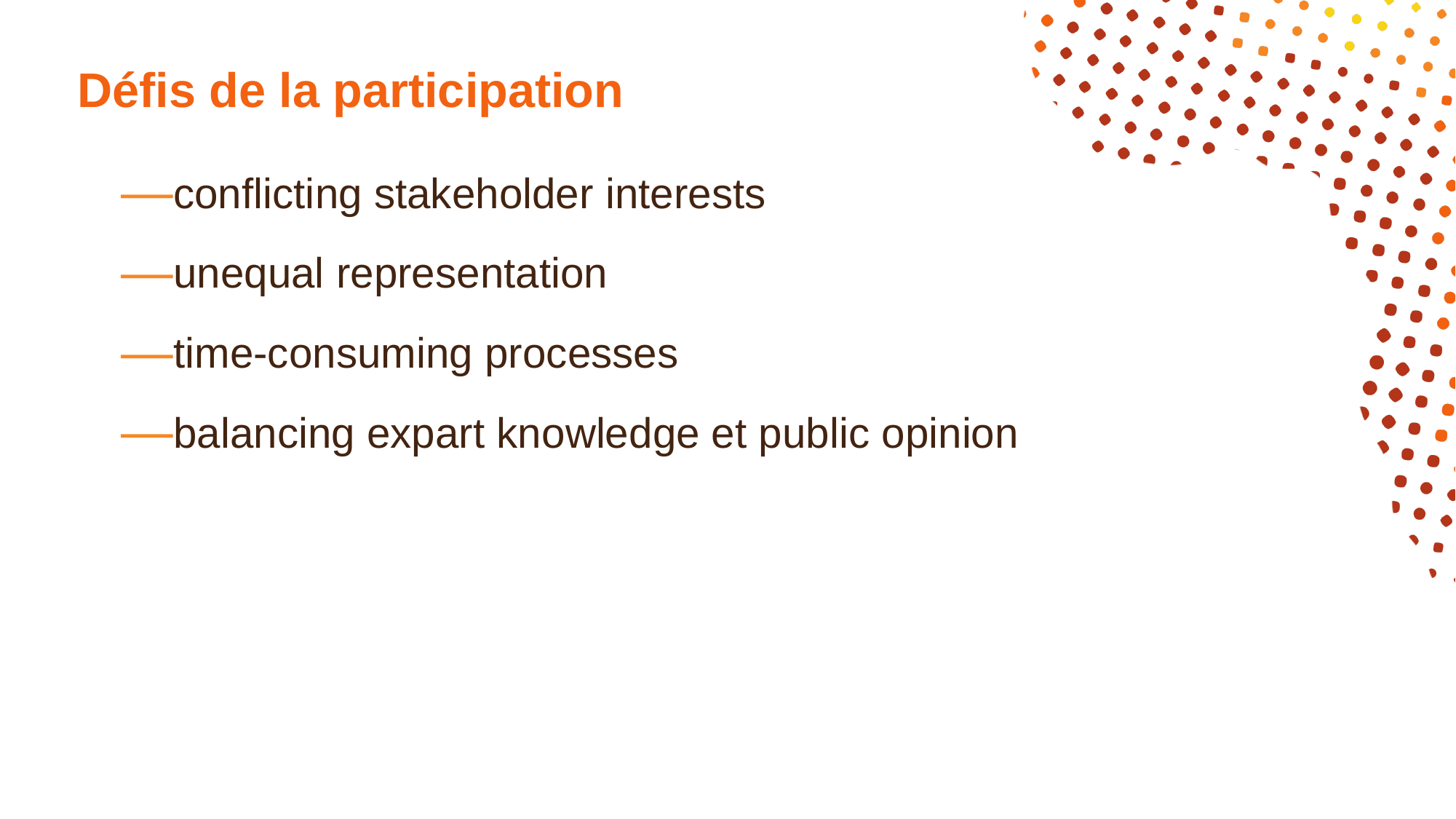

# Défis de la participation
conflicting stakeholder interests
unequal representation
time-consuming processes
balancing expart knowledge et public opinion